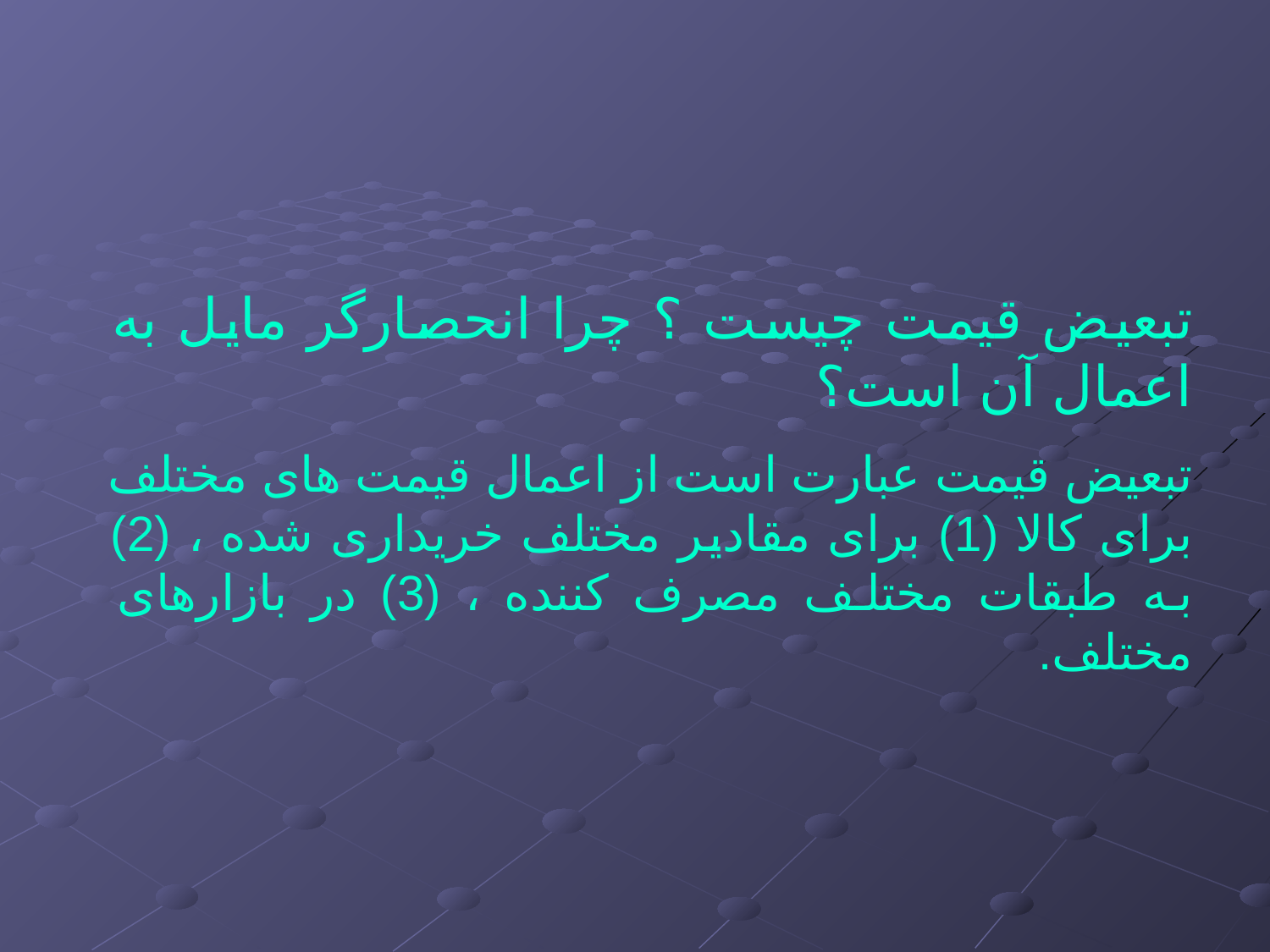

تبعیض قیمت چیست ؟ چرا انحصارگر مایل به اعمال آن است؟
تبعیض قیمت عبارت است از اعمال قیمت های مختلف برای کالا (1) برای مقادیر مختلف خریداری شده ، (2) به طبقات مختلف مصرف کننده ، (3) در بازارهای مختلف.